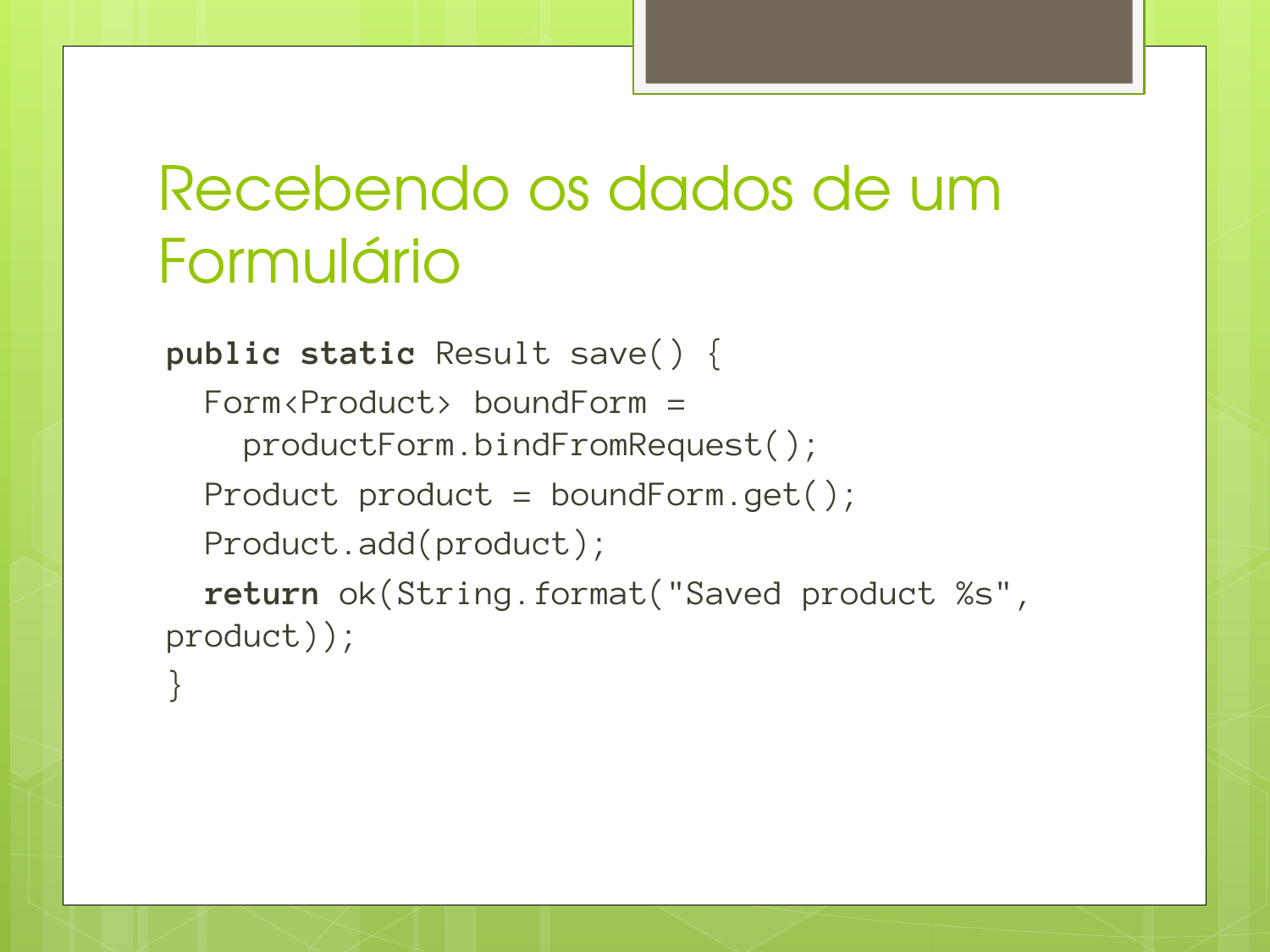

# Recebendo os dados de um Formulário
public static Result save() {
  Form<Product> boundForm =
    productForm.bindFromRequest();
  Product product = boundForm.get();
  Product.add(product);
  return ok(String.format("Saved product %s", product));
}